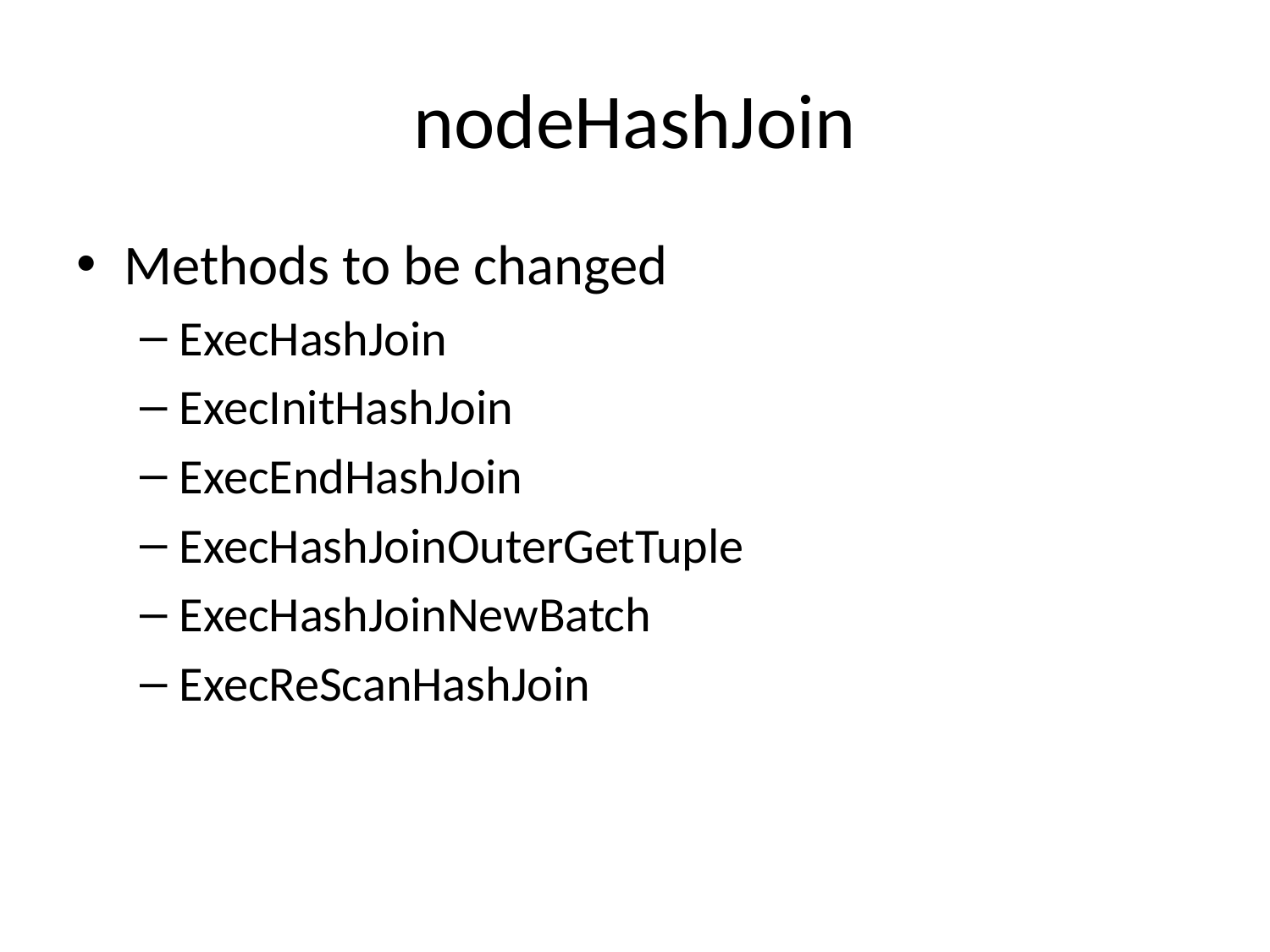

# nodeHashJoin
Methods to be changed
ExecHashJoin
ExecInitHashJoin
ExecEndHashJoin
ExecHashJoinOuterGetTuple
ExecHashJoinNewBatch
ExecReScanHashJoin